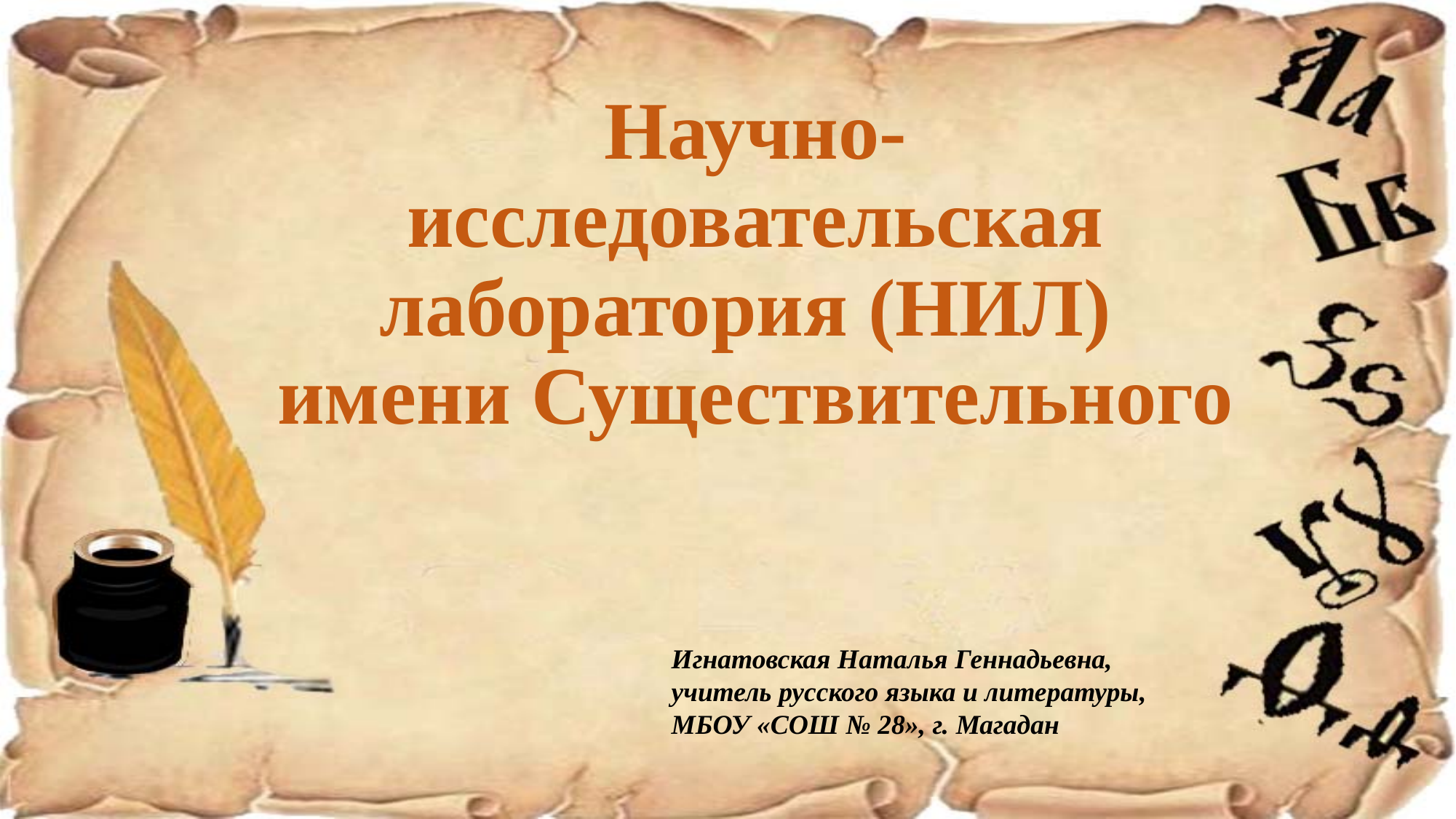

# Научно-исследовательская лаборатория (НИЛ) имени Существительного
Игнатовская Наталья Геннадьевна, учитель русского языка и литературы, МБОУ «СОШ № 28», г. Магадан